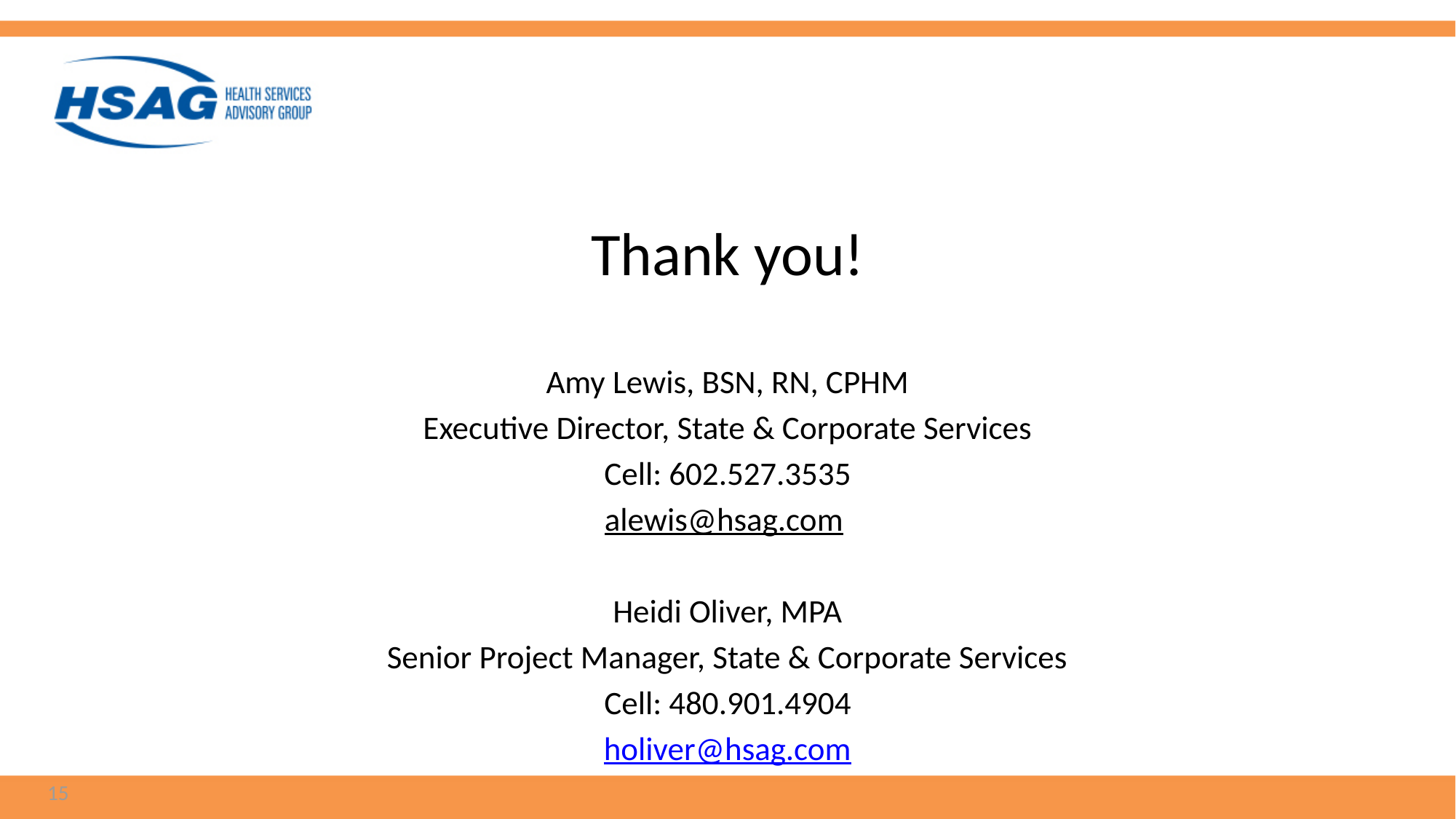

# Thank you!

Amy Lewis, BSN, RN, CPHM
Executive Director, State & Corporate Services
Cell: 602.527.3535
alewis@hsag.com

Heidi Oliver, MPA
Senior Project Manager, State & Corporate Services
Cell: 480.901.4904
holiver@hsag.com

15